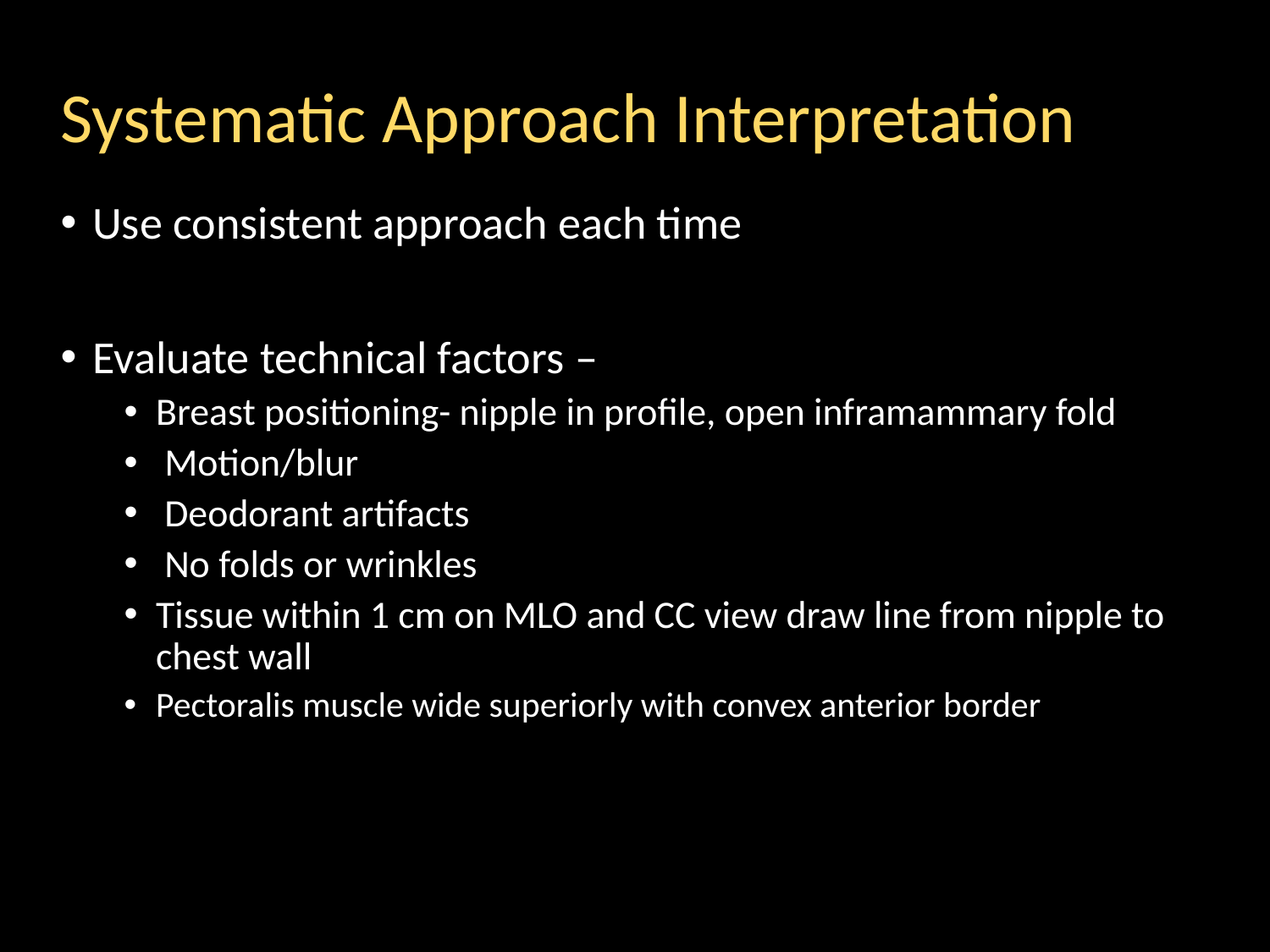

# Systematic Approach Interpretation
Use consistent approach each time

Evaluate technical factors –
Breast positioning- nipple in profile, open inframammary fold
 Motion/blur
 Deodorant artifacts
 No folds or wrinkles
Tissue within 1 cm on MLO and CC view draw line from nipple to chest wall
Pectoralis muscle wide superiorly with convex anterior border